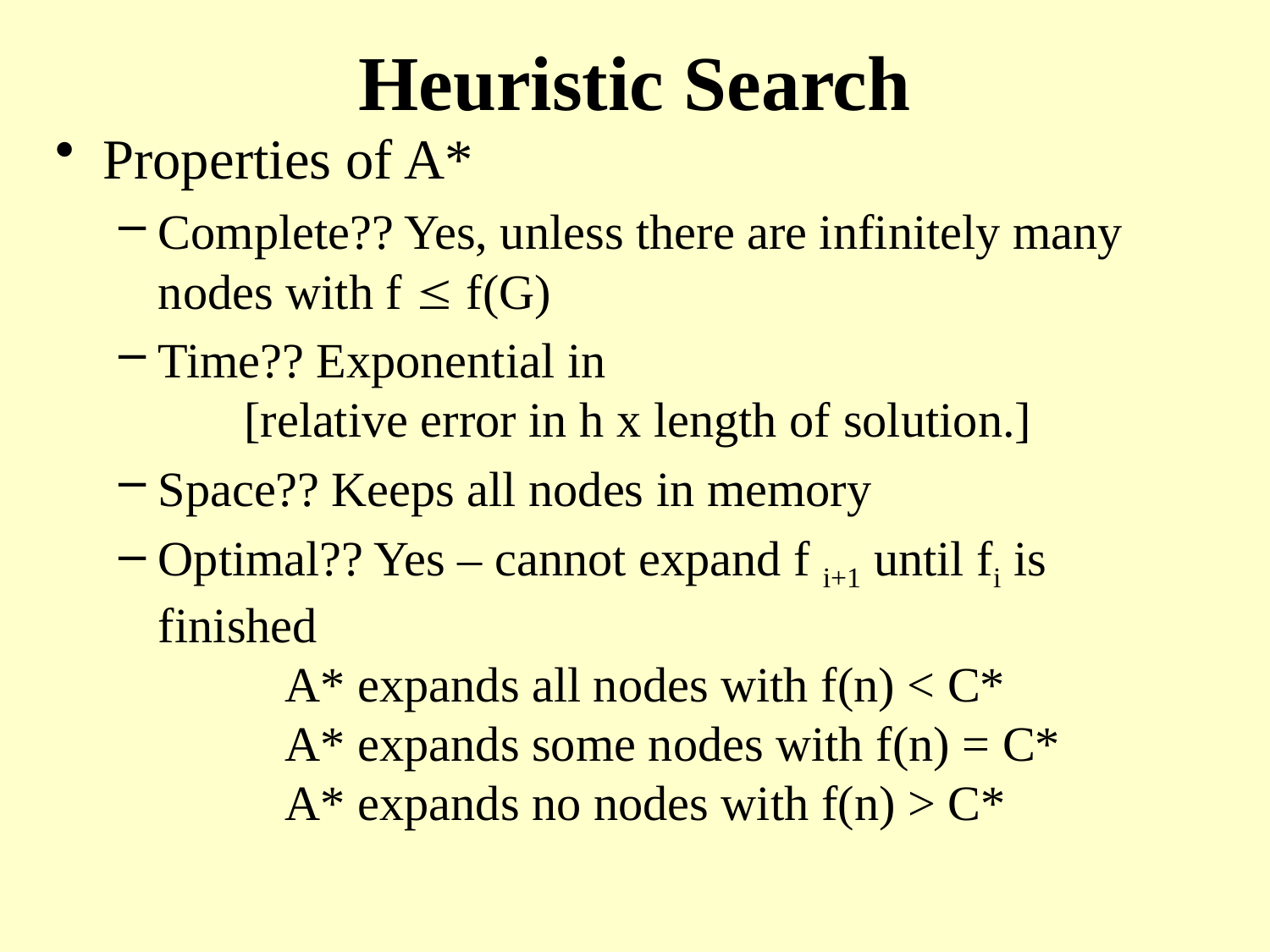

# Heuristic Search
Properties of A*
Complete?? Yes, unless there are infinitely many nodes with f ≤ f(G)
Time?? Exponential in
       [relative error in h x length of solution.]
Space?? Keeps all nodes in memory
Optimal?? Yes – cannot expand f i+1 until fi is finished
	A* expands all nodes with f(n) < C*
	A* expands some nodes with f(n) = C*
	A* expands no nodes with f(n) > C*